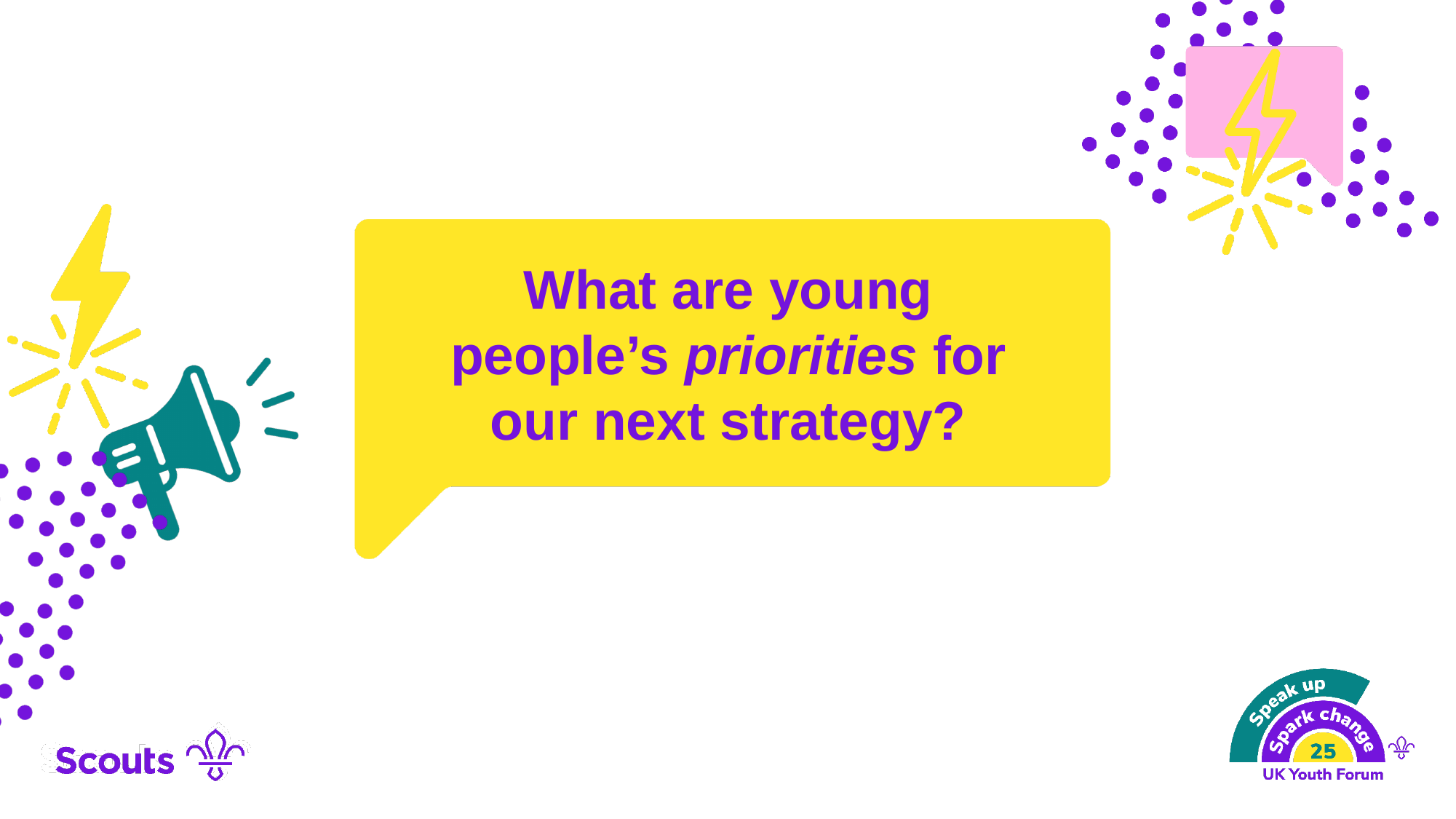

What are young people’s priorities for our next strategy?